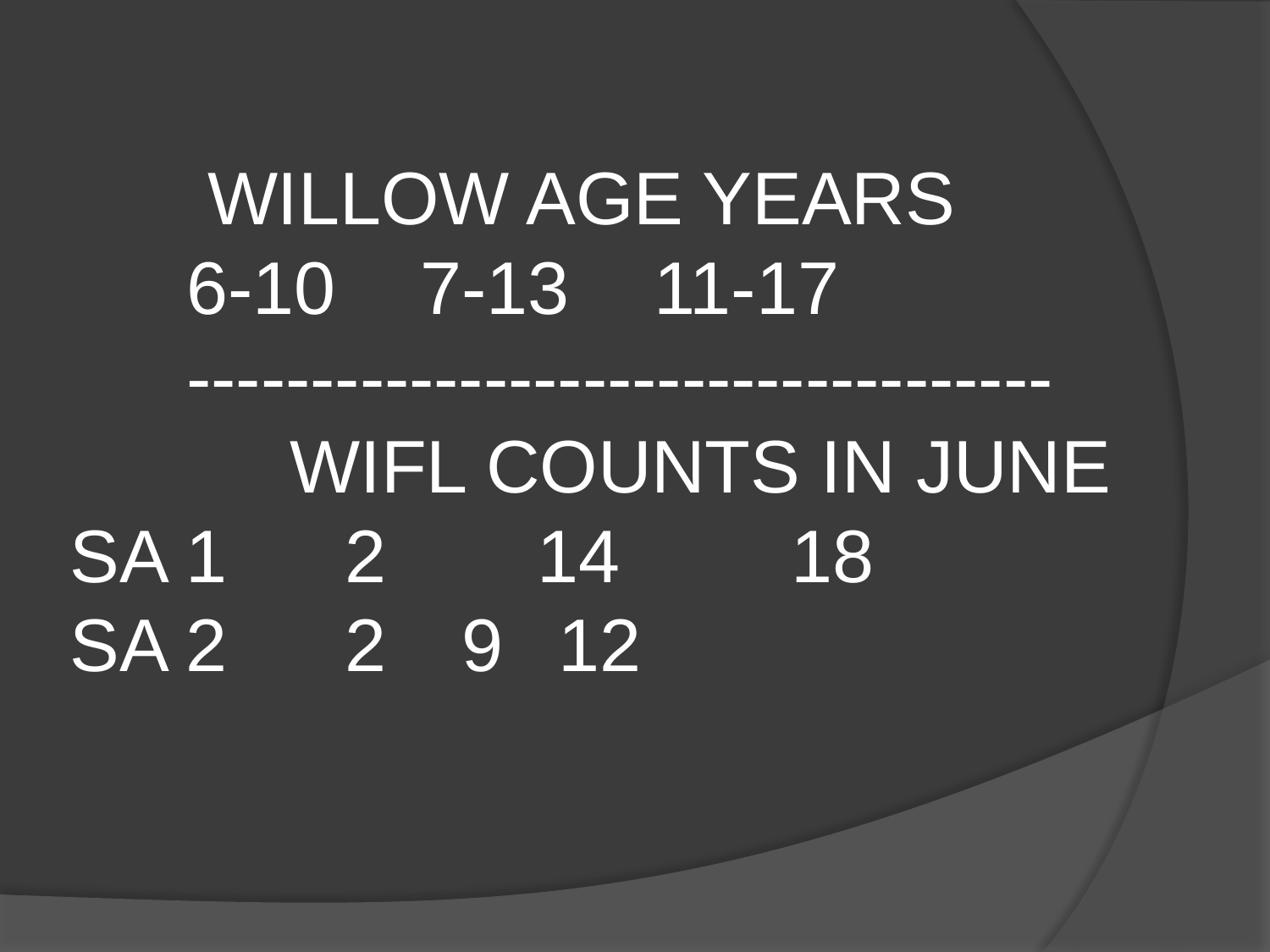

# WILLOW AGE YEARS 6-10	7-13	11-17 ----------------------------------- WIFL COUNTS IN JUNE SA 1	  2	  	14	 	 18 SA 2	  2		  9		 12